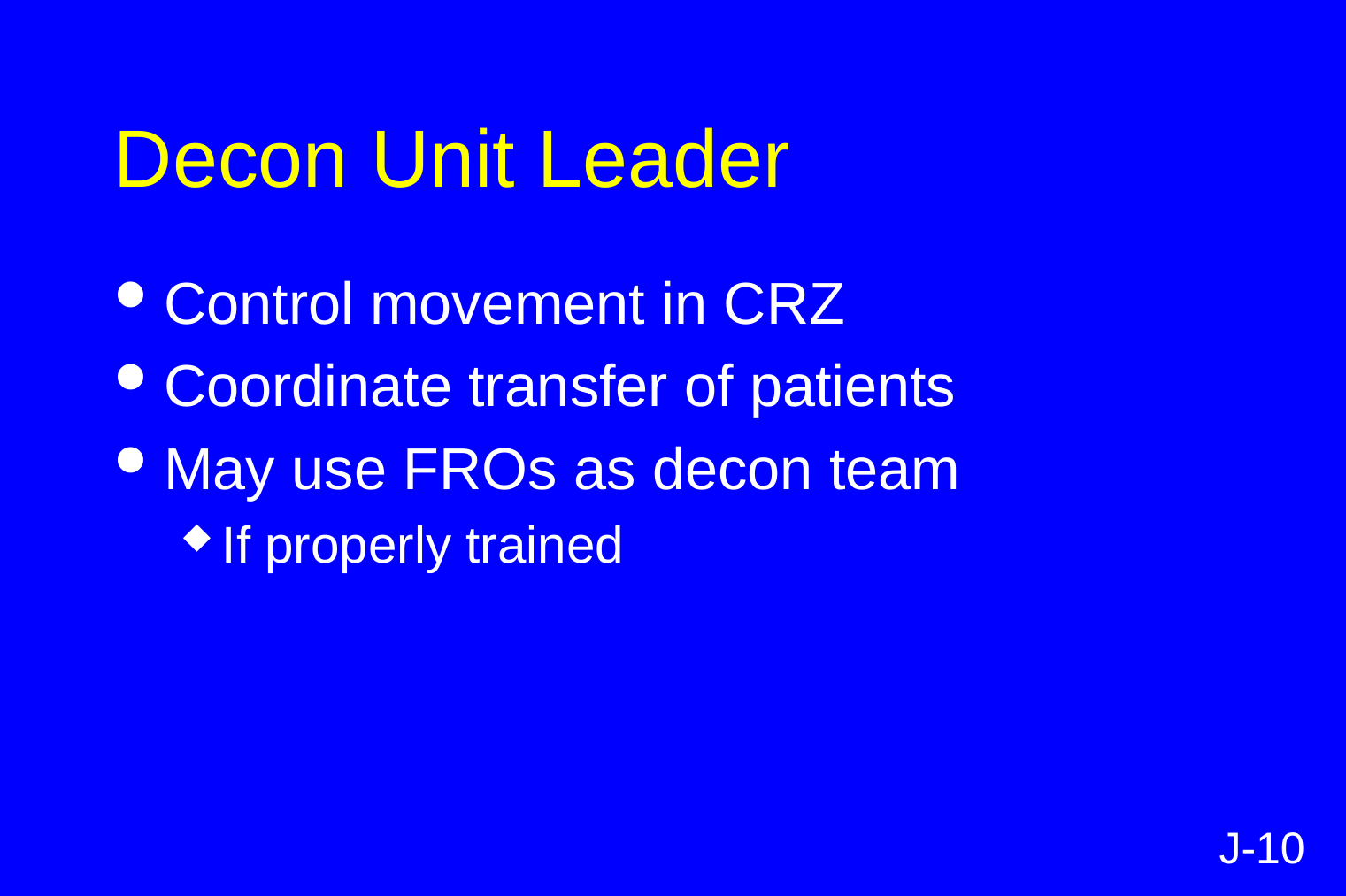

# Decon Unit Leader
Control movement in CRZ
Coordinate transfer of patients
May use FROs as decon team
If properly trained
J-10